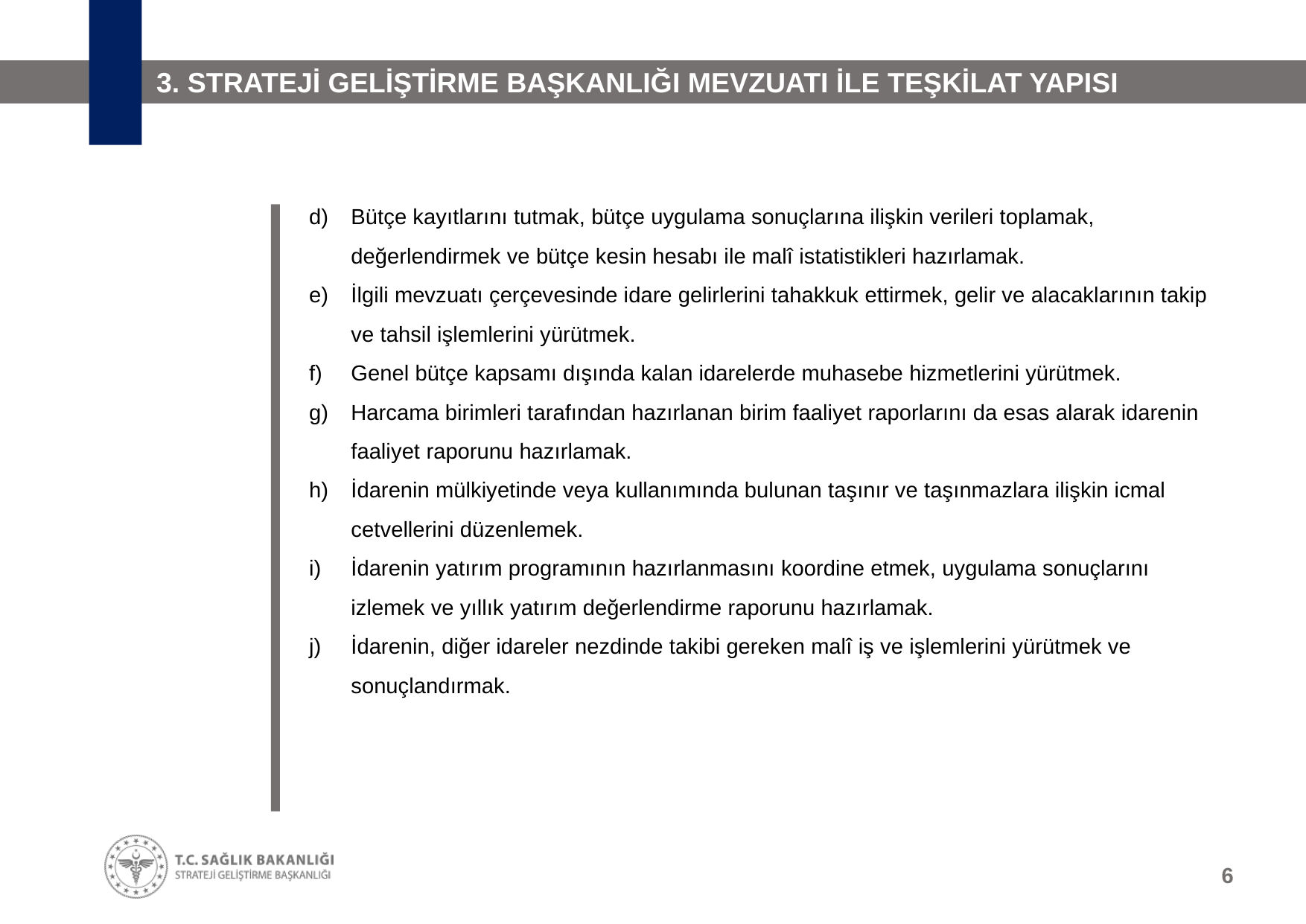

# 3. STRATEJİ GELİŞTİRME BAŞKANLIĞI MEVZUATI İLE TEŞKİLAT YAPISI
Bütçe kayıtlarını tutmak, bütçe uygulama sonuçlarına ilişkin verileri toplamak, değerlendirmek ve bütçe kesin hesabı ile malî istatistikleri hazırlamak.
İlgili mevzuatı çerçevesinde idare gelirlerini tahakkuk ettirmek, gelir ve alacaklarının takip ve tahsil işlemlerini yürütmek.
Genel bütçe kapsamı dışında kalan idarelerde muhasebe hizmetlerini yürütmek.
Harcama birimleri tarafından hazırlanan birim faaliyet raporlarını da esas alarak idarenin faaliyet raporunu hazırlamak.
İdarenin mülkiyetinde veya kullanımında bulunan taşınır ve taşınmazlara ilişkin icmal cetvellerini düzenlemek.
İdarenin yatırım programının hazırlanmasını koordine etmek, uygulama sonuçlarını izlemek ve yıllık yatırım değerlendirme raporunu hazırlamak.
İdarenin, diğer idareler nezdinde takibi gereken malî iş ve işlemlerini yürütmek ve sonuçlandırmak.

6